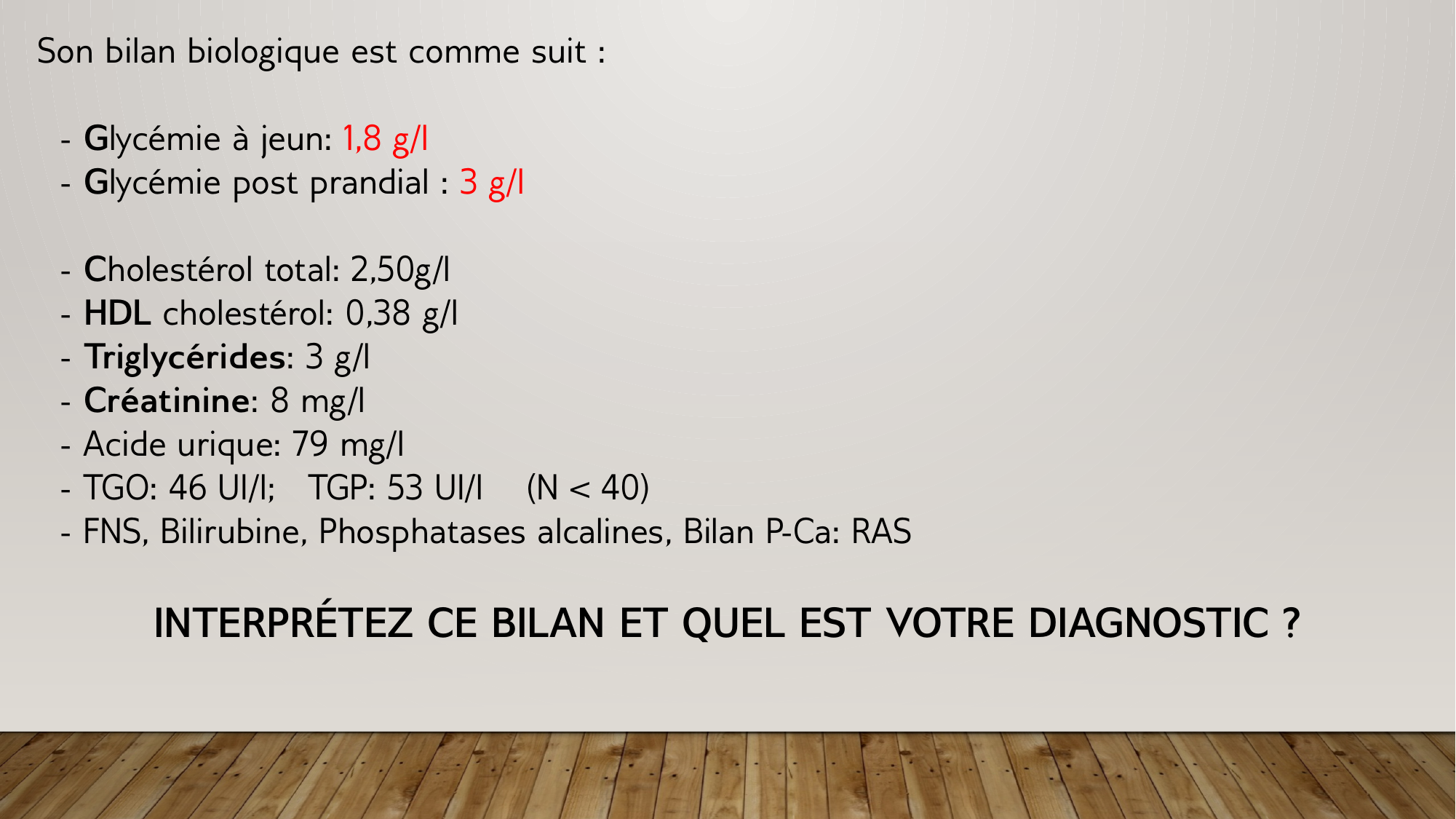

Son bilan biologique est comme suit :

  - Glycémie à jeun: 1,8 g/l
  - Glycémie post prandial : 3 g/l

  - Cholestérol total: 2,50g/l
  - HDL cholestérol: 0,38 g/l
  - Triglycérides: 3 g/l
  - Créatinine: 8 mg/l
  - Acide urique: 79 mg/l
  - TGO: 46 UI/l;   TGP: 53 UI/l    (N < 40)
  - FNS, Bilirubine, Phosphatases alcalines, Bilan P-Ca: RAS

INTERPRÉTEZ CE BILAN ET QUEL EST VOTRE DIAGNOSTIC ?